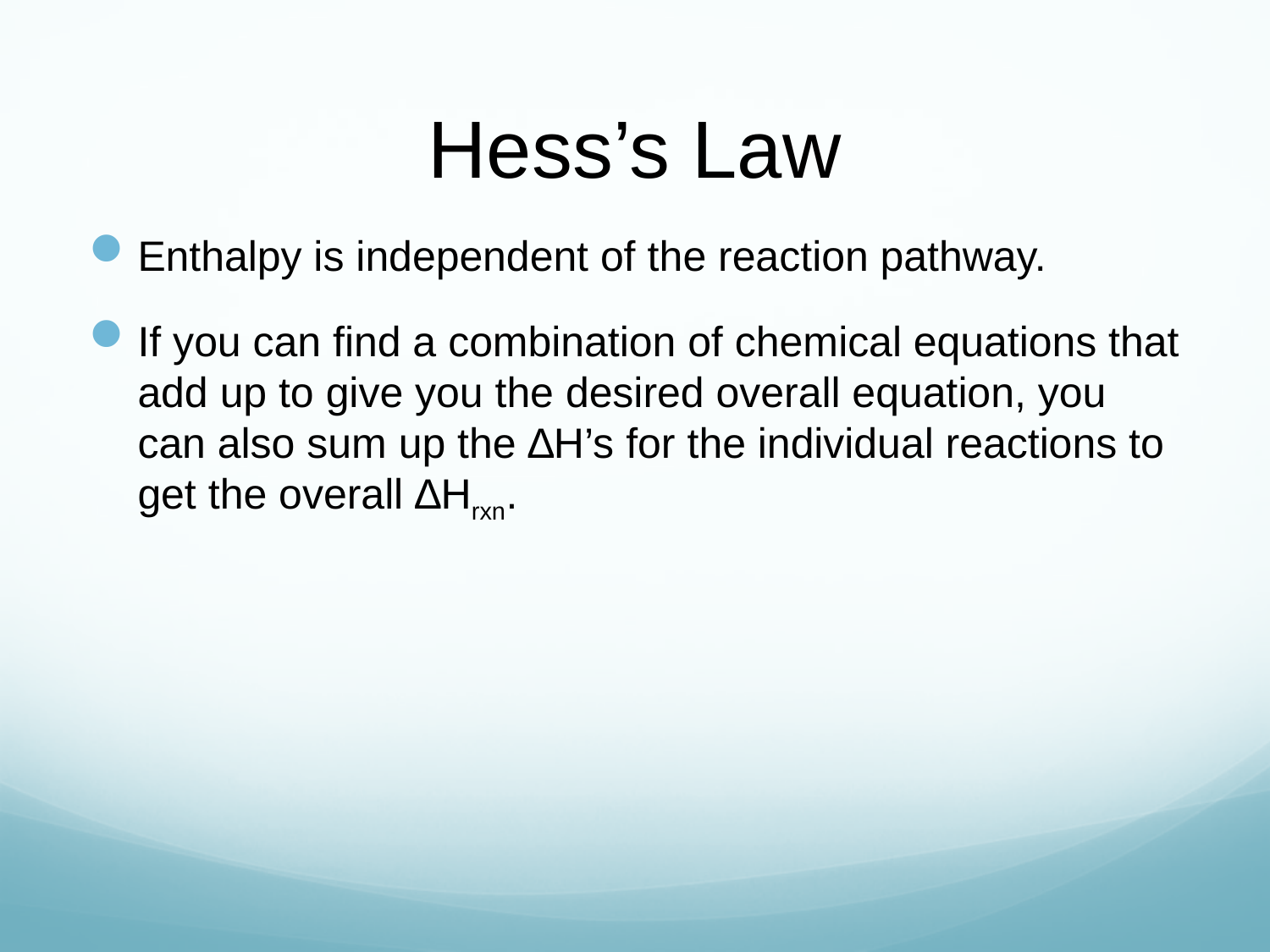

# Hess’s Law
Enthalpy is independent of the reaction pathway.
If you can find a combination of chemical equations that add up to give you the desired overall equation, you can also sum up the ∆H’s for the individual reactions to get the overall ∆Hrxn.